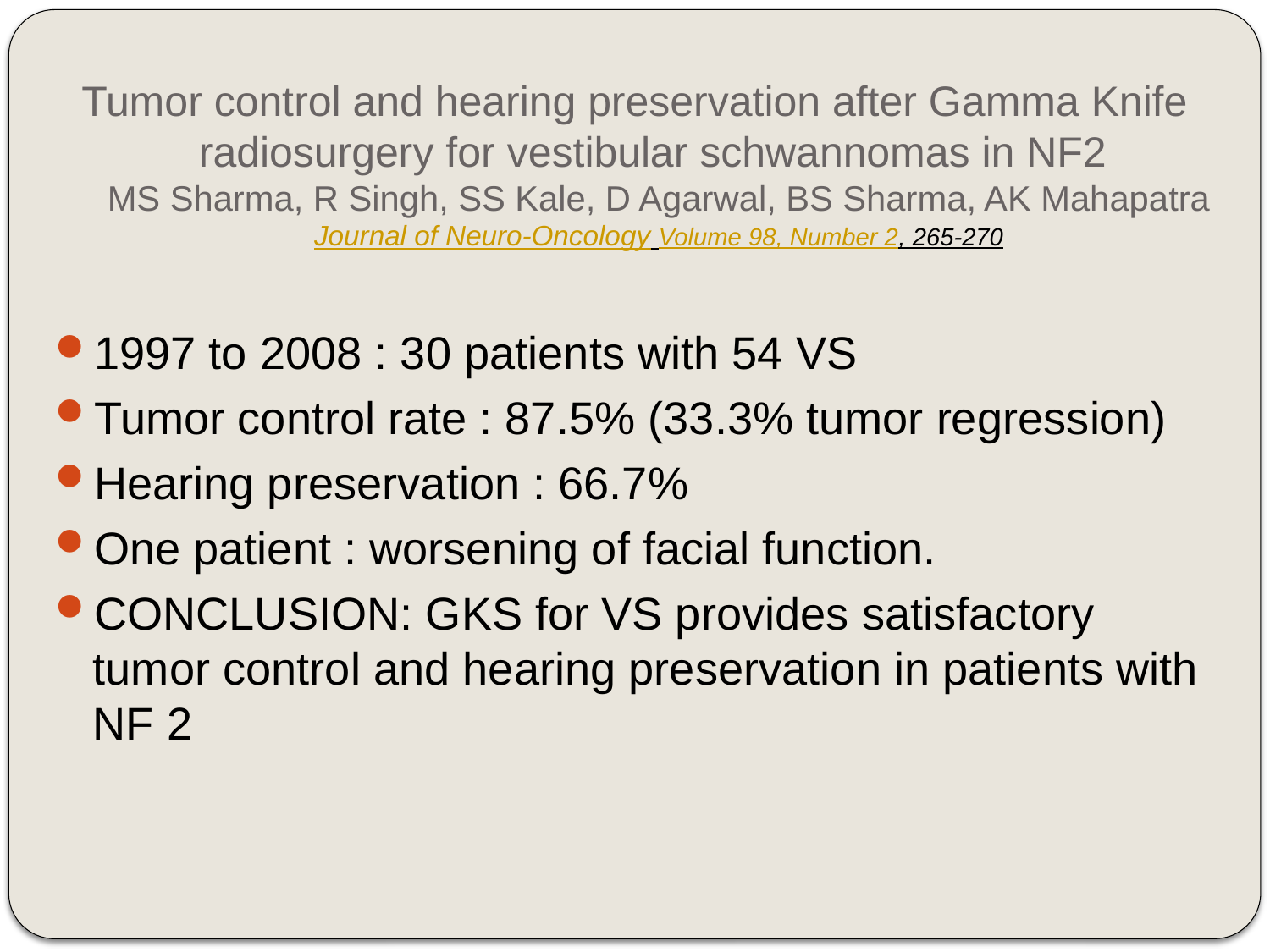

# Tumor control and hearing preservation after Gamma Knife radiosurgery for vestibular schwannomas in NF2 MS Sharma, R Singh, SS Kale, D Agarwal, BS Sharma, AK Mahapatra Journal of Neuro-Oncology Volume 98, Number 2, 265-270
1997 to 2008 : 30 patients with 54 VS
Tumor control rate : 87.5% (33.3% tumor regression)
Hearing preservation : 66.7%
One patient : worsening of facial function.
CONCLUSION: GKS for VS provides satisfactory tumor control and hearing preservation in patients with NF 2